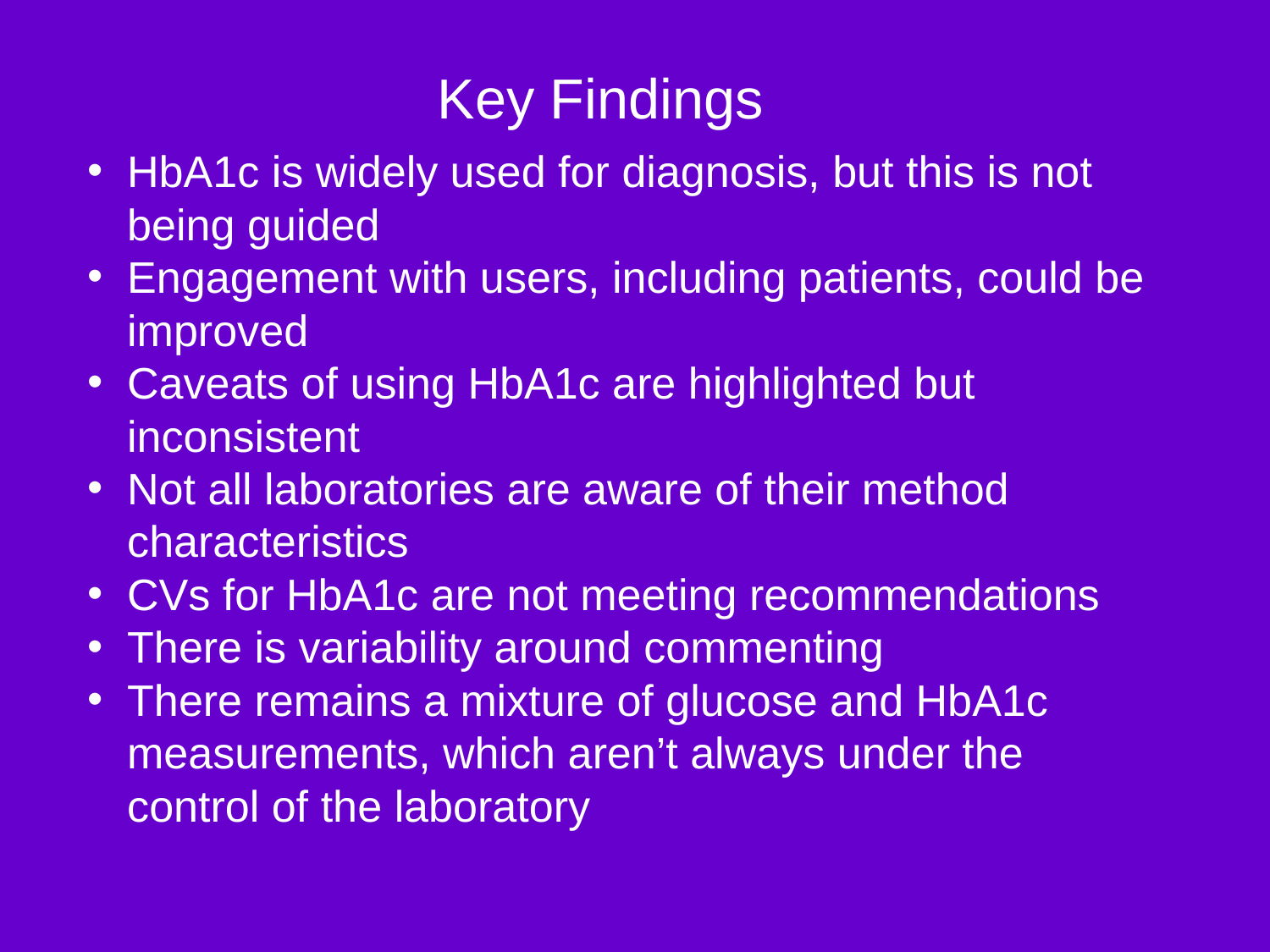

Key Findings
HbA1c is widely used for diagnosis, but this is not being guided
Engagement with users, including patients, could be improved
Caveats of using HbA1c are highlighted but inconsistent
Not all laboratories are aware of their method characteristics
CVs for HbA1c are not meeting recommendations
There is variability around commenting
There remains a mixture of glucose and HbA1c measurements, which aren’t always under the control of the laboratory